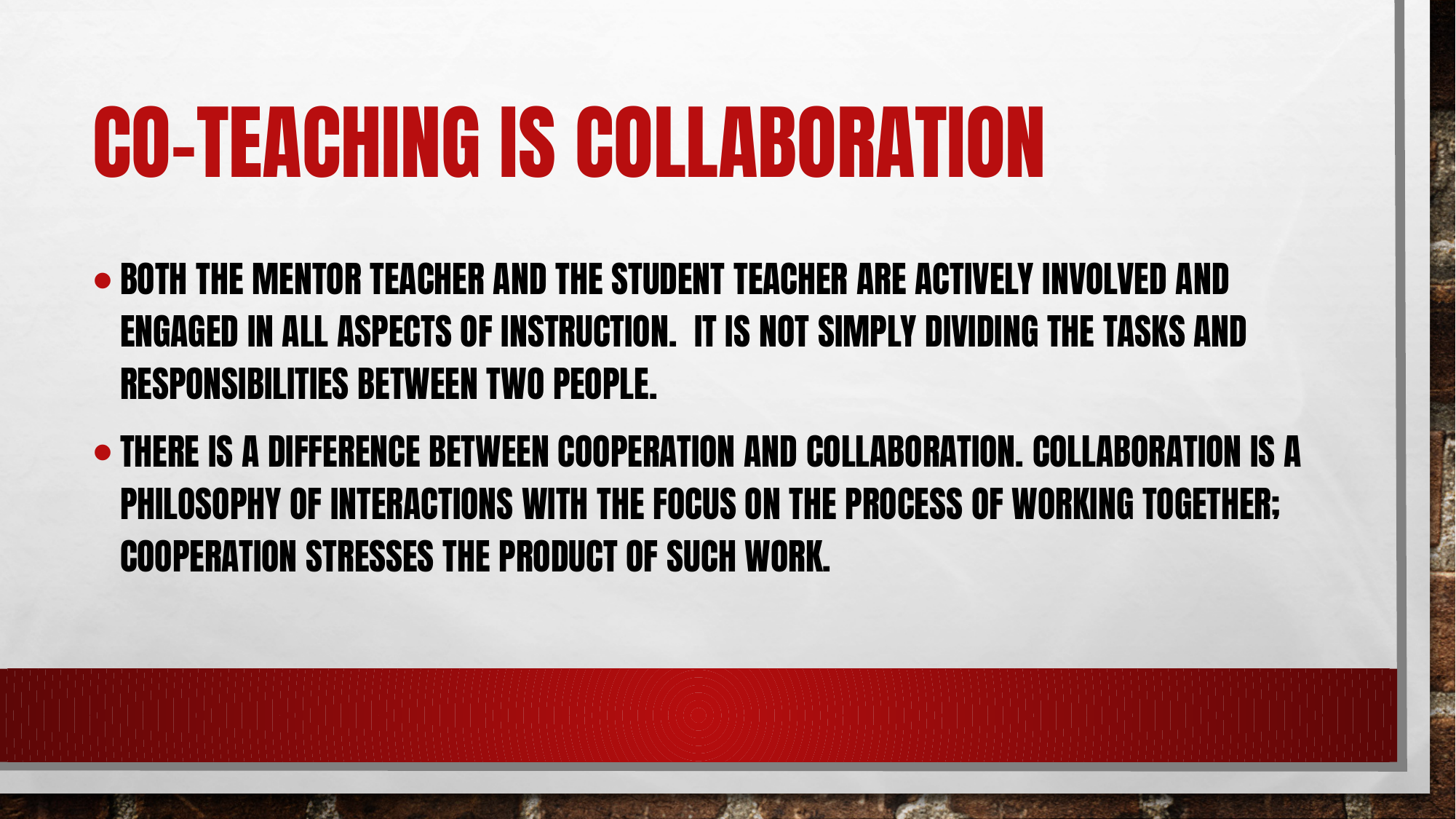

# Co-teaching is collaboration
Both the mentor teacher and the student teacher are actively involved and engaged in all aspects of instruction.  It is not simply dividing the tasks and responsibilities between two people.
There is a difference between cooperation and collaboration. Collaboration is a philosophy of interactions with the focus on the process of working together; cooperation stresses the product of such work.